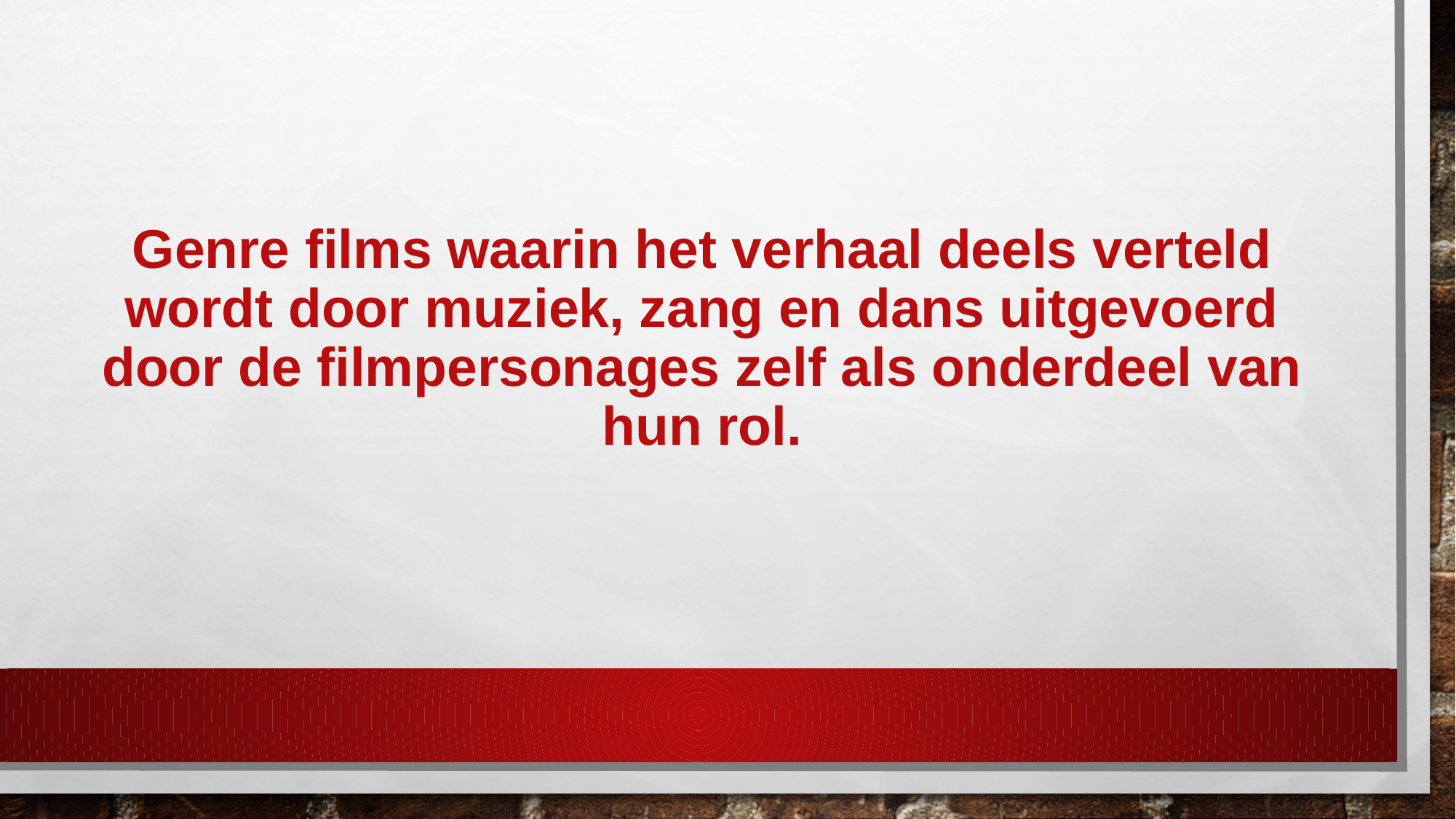

# Genre films waarin het verhaal deels verteld wordt door muziek, zang en dans uitgevoerd door de filmpersonages zelf als onderdeel van hun rol.